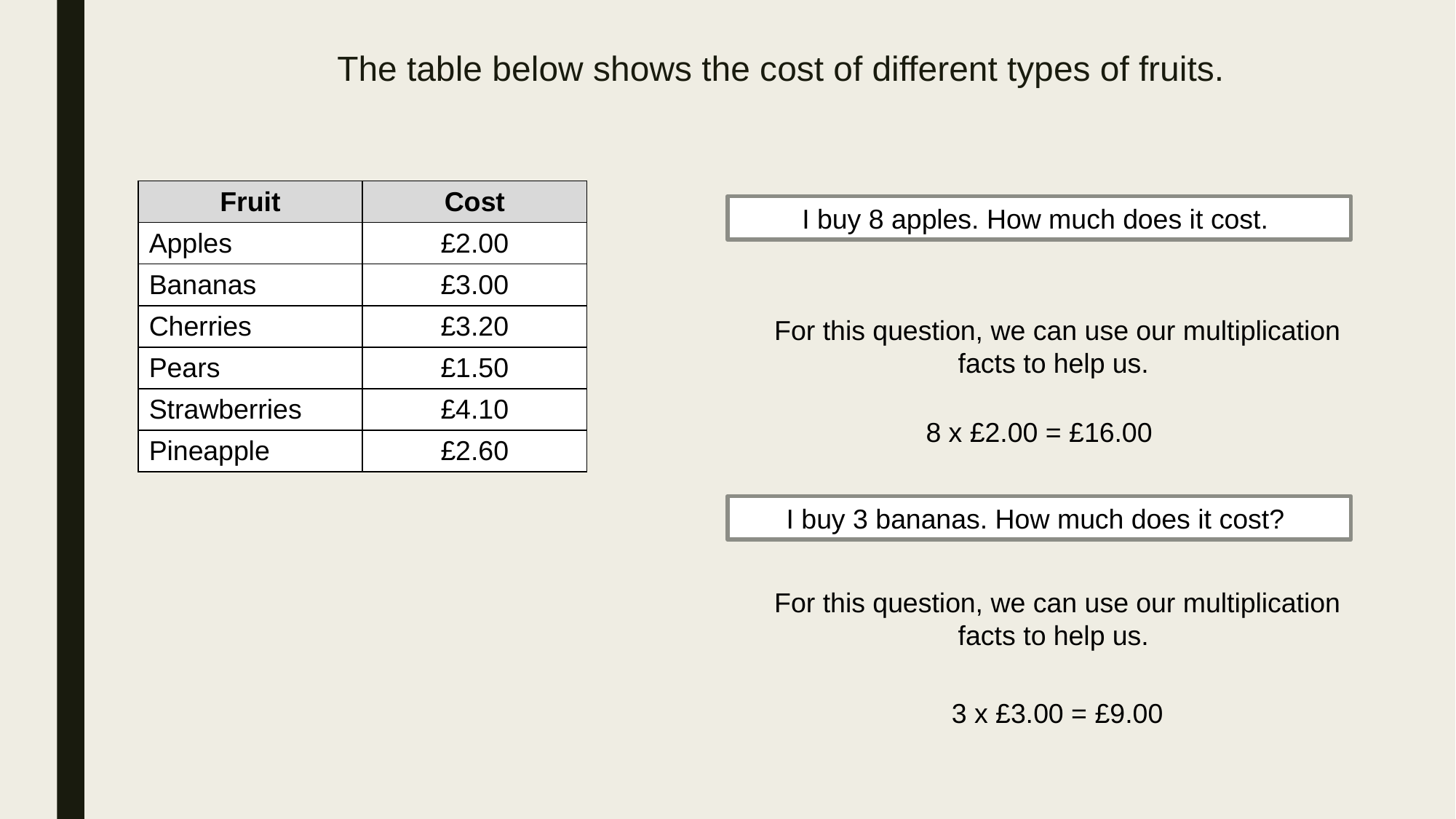

The table below shows the cost of different types of fruits.
| Fruit | Cost |
| --- | --- |
| Apples | £2.00 |
| Bananas | £3.00 |
| Cherries | £3.20 |
| Pears | £1.50 |
| Strawberries | £4.10 |
| Pineapple | £2.60 |
I buy 8 apples. How much does it cost.
For this question, we can use our multiplication facts to help us.
8 x £2.00 = £16.00
I buy 3 bananas. How much does it cost?
For this question, we can use our multiplication facts to help us.
3 x £3.00 = £9.00